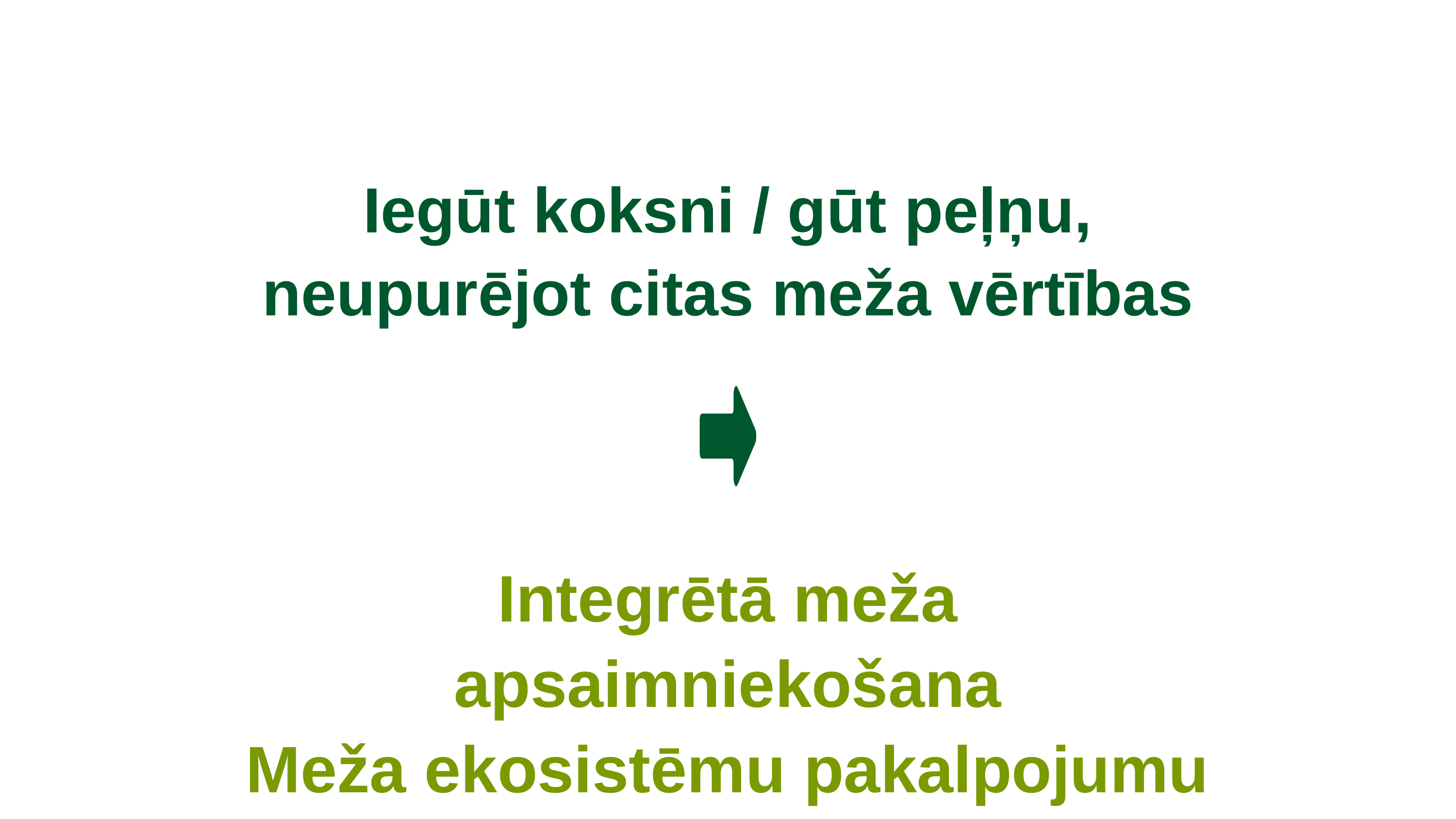

Iegūt koksni / gūt peļņu, neupurējot citas meža vērtības

Integrētā meža apsaimniekošana
Meža ekosistēmu pakalpojumu fokuss